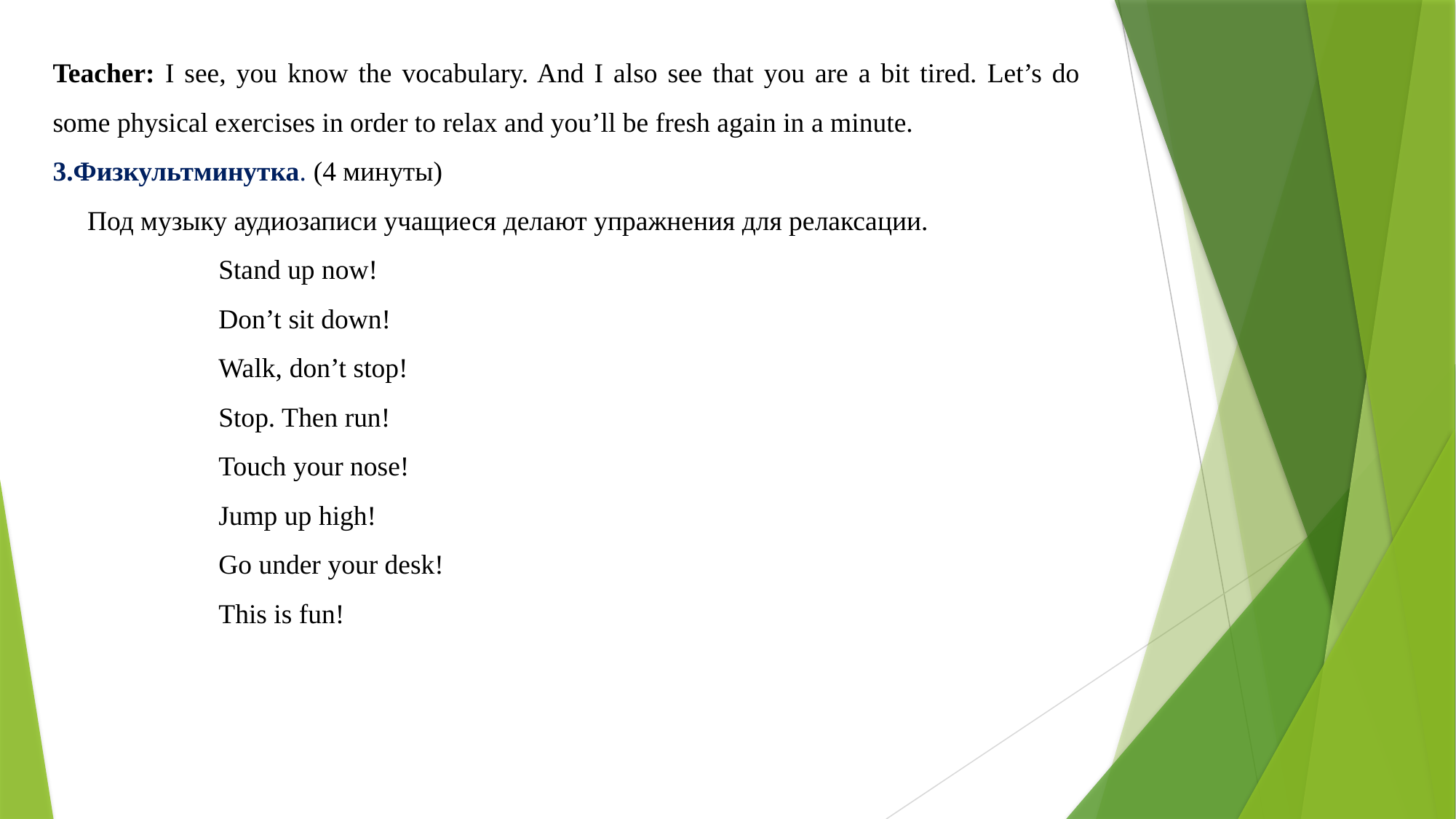

Teacher: I see, you know the vocabulary. And I also see that you are a bit tired. Let’s do some physical exercises in order to relax and you’ll be fresh again in a minute.
3.Физкультминутка. (4 минуты)
     Под музыку аудиозаписи учащиеся делают упражнения для релаксации.
                        Stand up now!
                        Don’t sit down!
                        Walk, don’t stop!
                        Stop. Then run!
                        Touch your nose!
                        Jump up high!
                        Go under your desk!
                        This is fun!